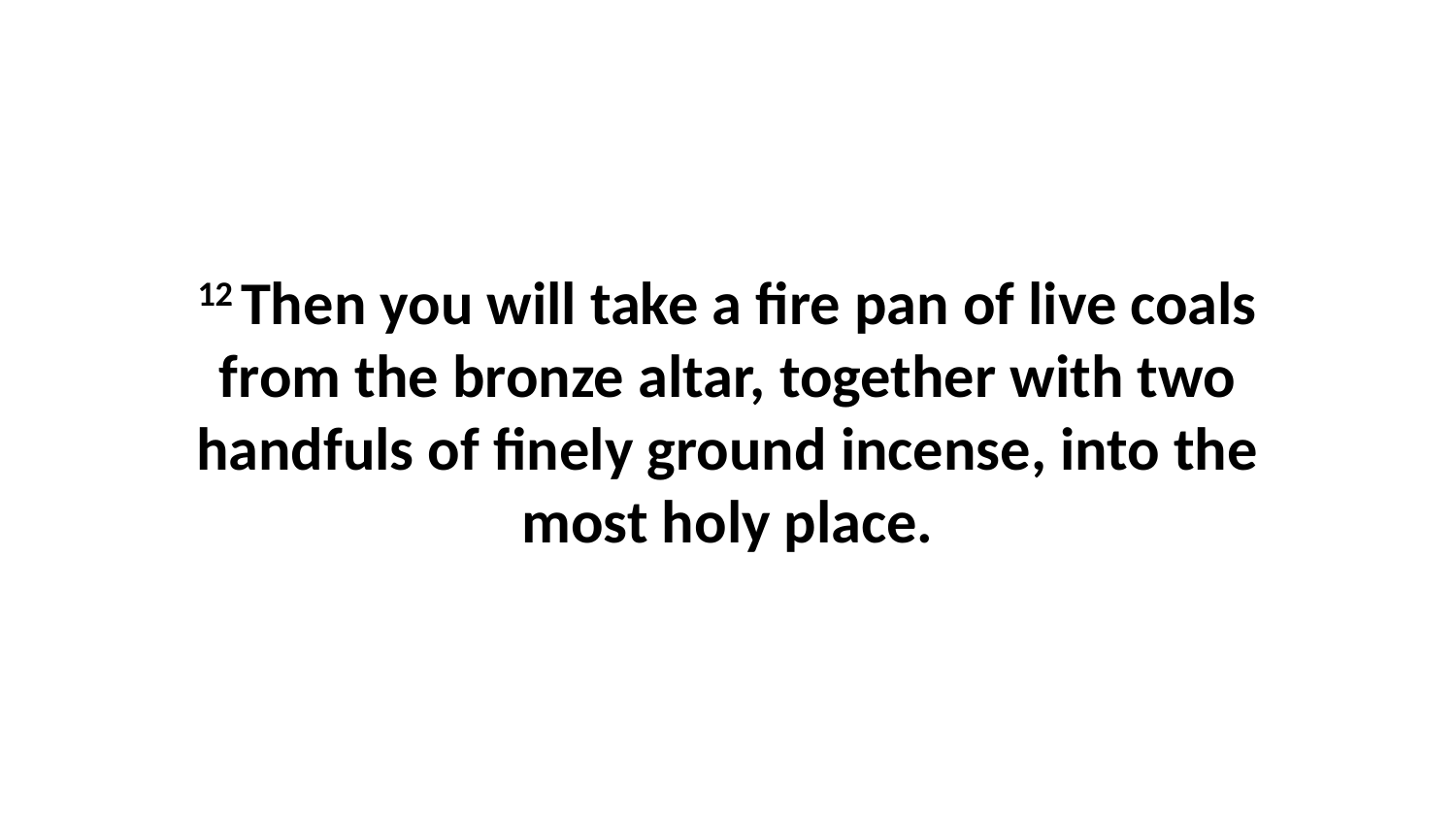

12 Then you will take a fire pan of live coals from the bronze altar, together with two handfuls of finely ground incense, into the most holy place.